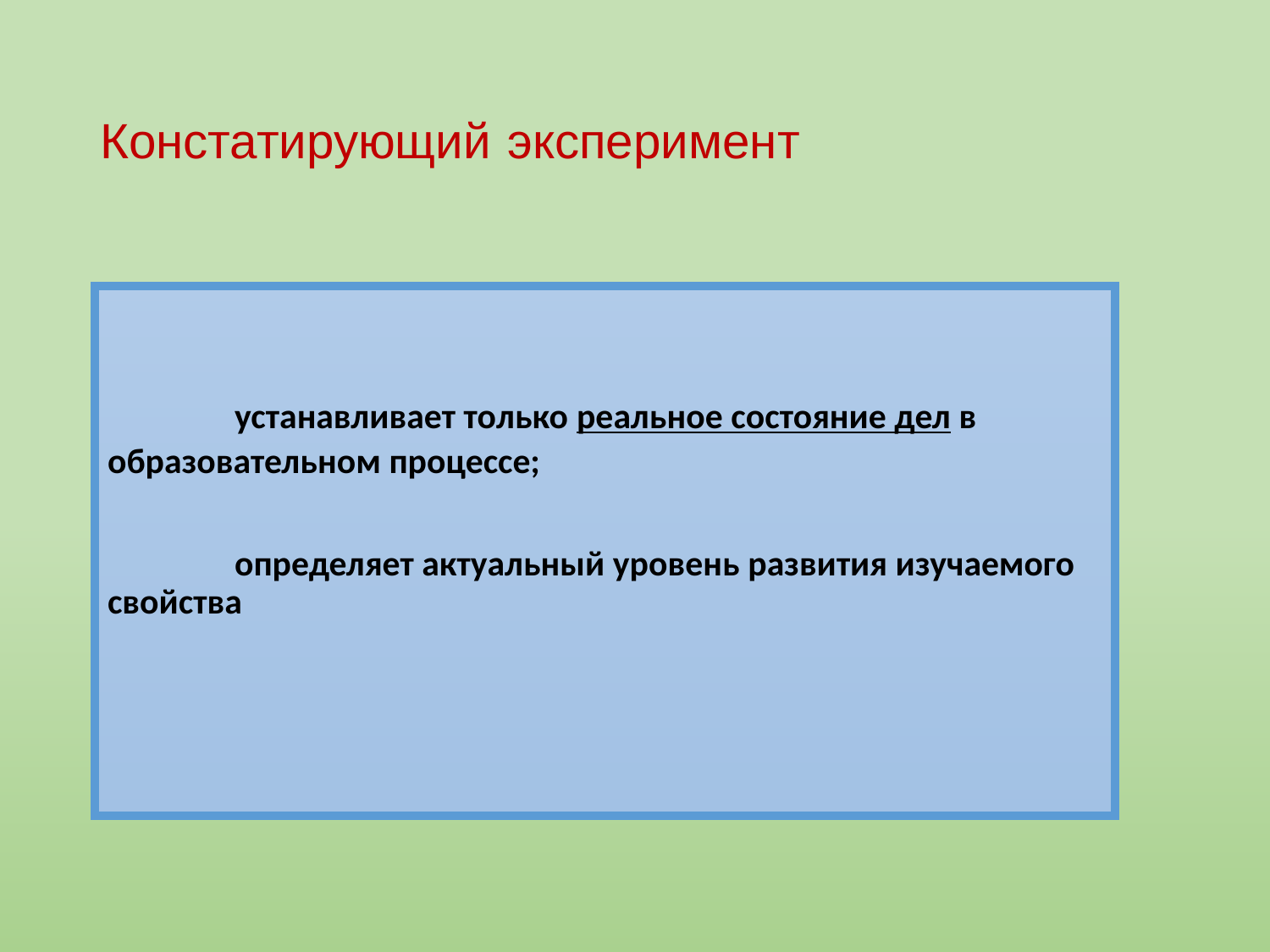

# Констатирующий эксперимент

	устанавливает только реальное состояние дел в образовательном процессе;

	определяет актуальный уровень развития изучаемого свойства